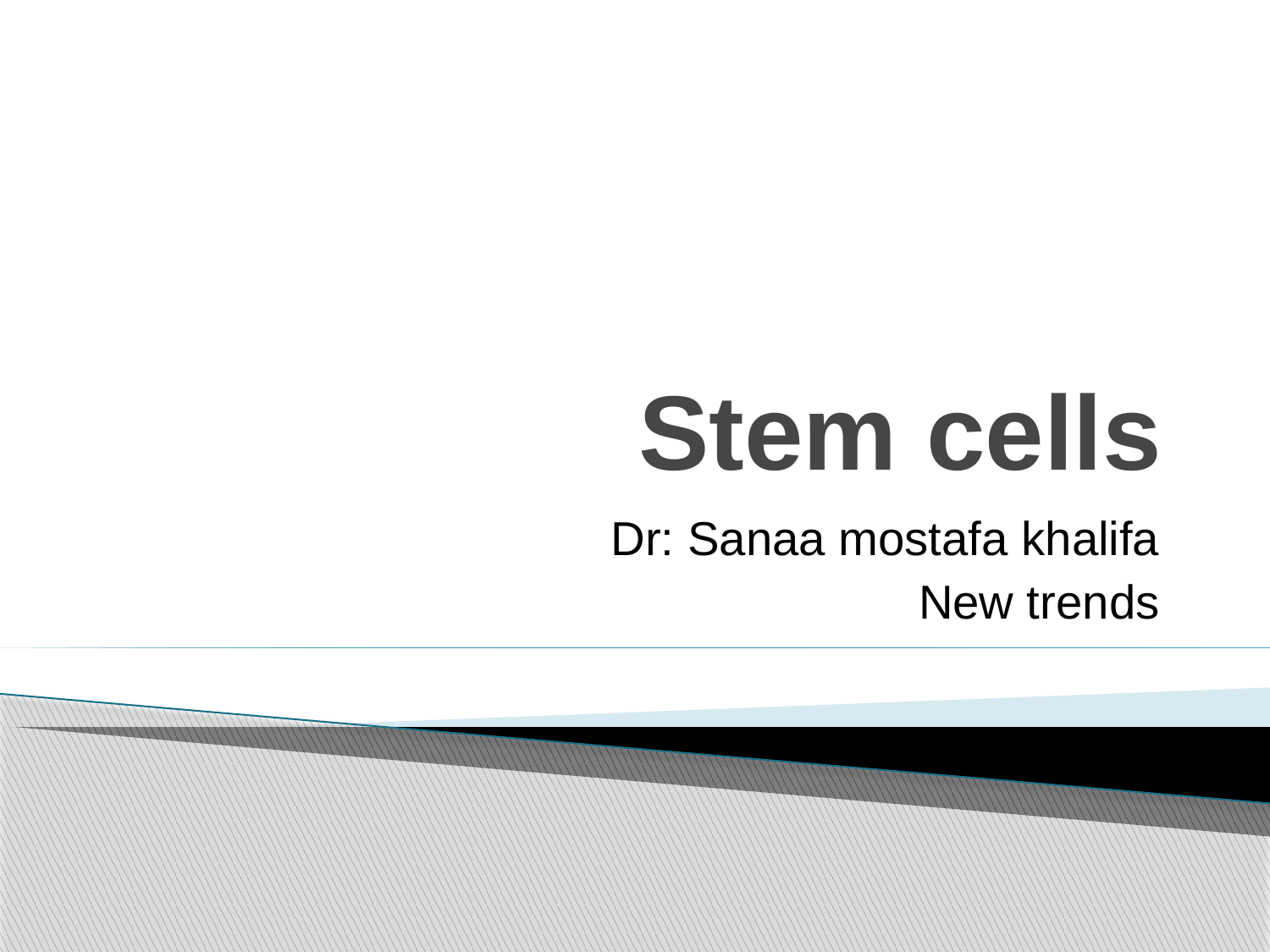

# Stem cells
Dr: Sanaa mostafa khalifa
New trends